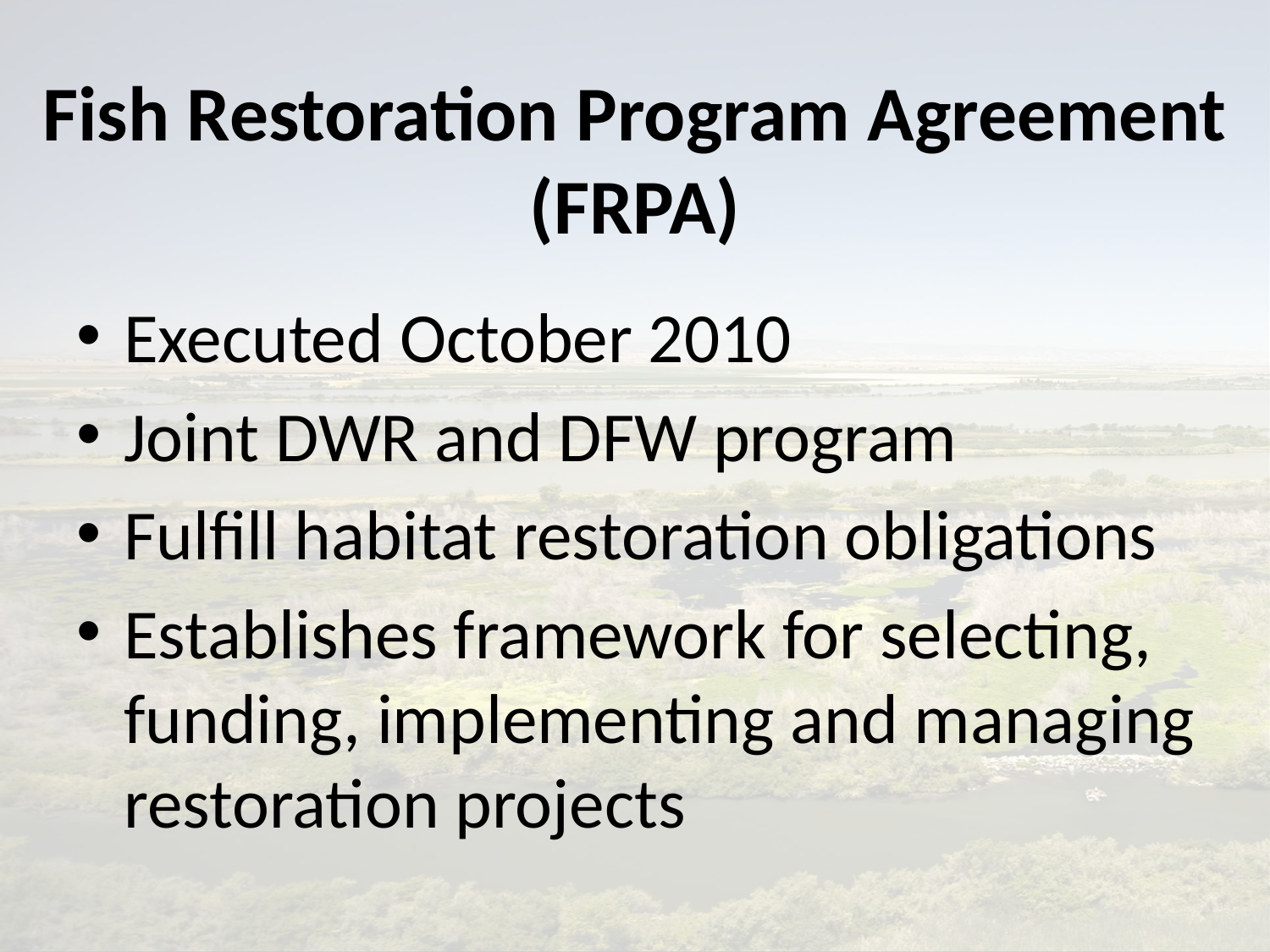

# Fish Restoration Program Agreement (FRPA)
Executed October 2010
Joint DWR and DFW program
Fulfill habitat restoration obligations
Establishes framework for selecting, funding, implementing and managing restoration projects